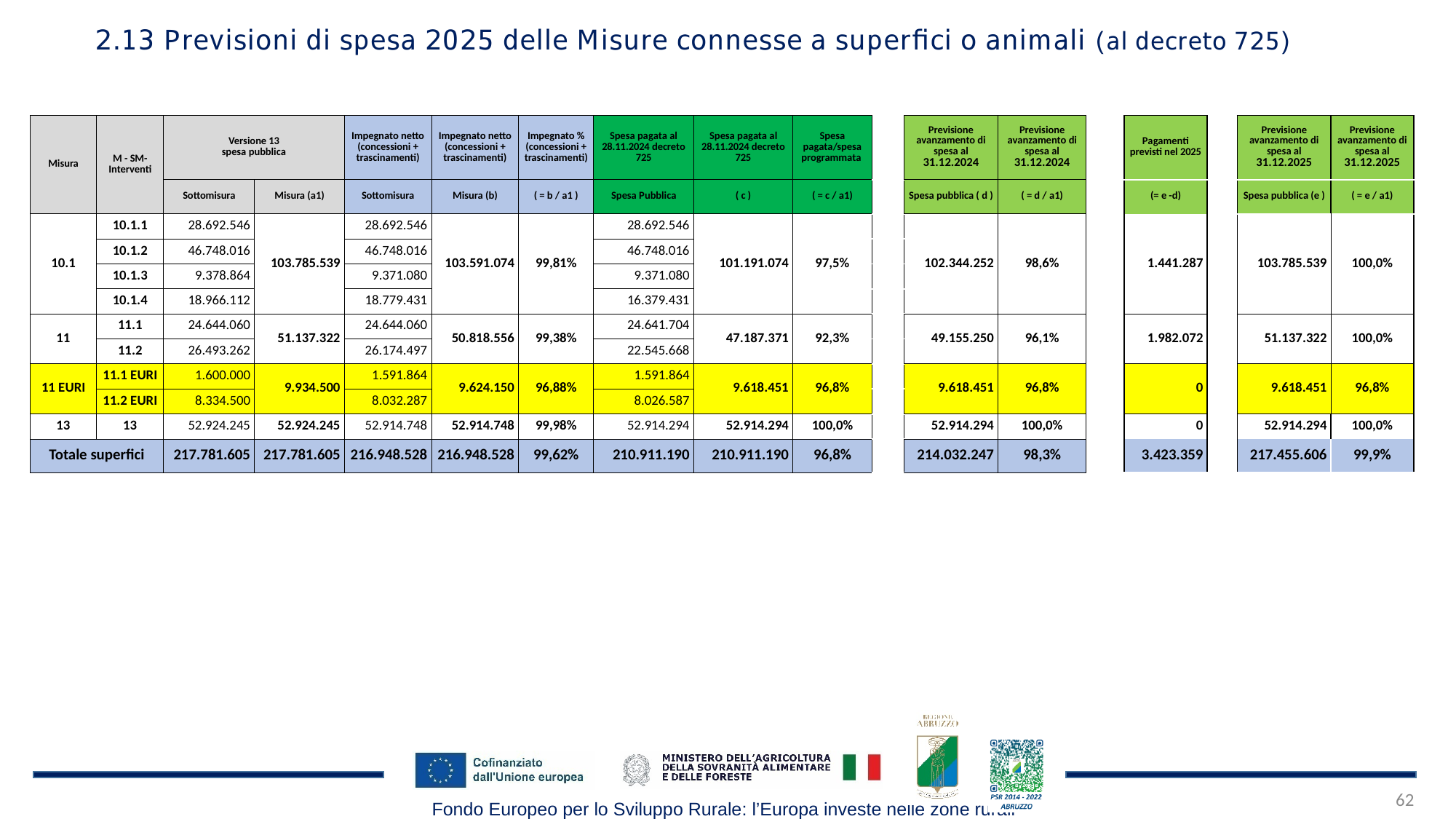

2.13 Previsioni di spesa 2025 delle Misure connesse a superfici o animali (al decreto 725)
| Misura | M - SM- Interventi | Versione 13 spesa pubblica |  | Impegnato netto (concessioni + trascinamenti) | Impegnato netto (concessioni + trascinamenti) | Impegnato % (concessioni + trascinamenti) | Spesa pagata al 28.11.2024 decreto 725 | Spesa pagata al 28.11.2024 decreto 725 | Spesa pagata/spesa programmata |  | Previsione avanzamento di spesa al 31.12.2024 | Previsione avanzamento di spesa al 31.12.2024 |  | Pagamenti previsti nel 2025 |  | Previsione avanzamento di spesa al 31.12.2025 | Previsione avanzamento di spesa al 31.12.2025 |
| --- | --- | --- | --- | --- | --- | --- | --- | --- | --- | --- | --- | --- | --- | --- | --- | --- | --- |
|  |  | Sottomisura | Misura (a1) | Sottomisura | Misura (b) | ( = b / a1 ) | Spesa Pubblica | ( c ) | ( = c / a1) |  | Spesa pubblica ( d ) | ( = d / a1) |  | (= e -d) |  | Spesa pubblica (e ) | ( = e / a1) |
| 10.1 | 10.1.1 | 28.692.546 | 103.785.539 | 28.692.546 | 103.591.074 | 99,81% | 28.692.546 | 101.191.074 | 97,5% |  | 102.344.252 | 98,6% |  | 1.441.287 |  | 103.785.539 | 100,0% |
|  | 10.1.2 | 46.748.016 |  | 46.748.016 |  |  | 46.748.016 |  |  |  |  |  |  |  |  |  |  |
|  | 10.1.3 | 9.378.864 |  | 9.371.080 |  |  | 9.371.080 |  |  |  |  |  |  |  |  |  |  |
|  | 10.1.4 | 18.966.112 |  | 18.779.431 |  |  | 16.379.431 |  |  |  |  |  |  |  |  |  |  |
| 11 | 11.1 | 24.644.060 | 51.137.322 | 24.644.060 | 50.818.556 | 99,38% | 24.641.704 | 47.187.371 | 92,3% |  | 49.155.250 | 96,1% |  | 1.982.072 |  | 51.137.322 | 100,0% |
|  | 11.2 | 26.493.262 |  | 26.174.497 |  |  | 22.545.668 |  |  |  |  |  |  |  |  |  |  |
| 11 EURI | 11.1 EURI | 1.600.000 | 9.934.500 | 1.591.864 | 9.624.150 | 96,88% | 1.591.864 | 9.618.451 | 96,8% |  | 9.618.451 | 96,8% |  | 0 |  | 9.618.451 | 96,8% |
|  | 11.2 EURI | 8.334.500 |  | 8.032.287 |  |  | 8.026.587 |  |  |  |  |  |  |  |  |  |  |
| 13 | 13 | 52.924.245 | 52.924.245 | 52.914.748 | 52.914.748 | 99,98% | 52.914.294 | 52.914.294 | 100,0% |  | 52.914.294 | 100,0% |  | 0 |  | 52.914.294 | 100,0% |
| Totale superfici |  | 217.781.605 | 217.781.605 | 216.948.528 | 216.948.528 | 99,62% | 210.911.190 | 210.911.190 | 96,8% |  | 214.032.247 | 98,3% |  | 3.423.359 |  | 217.455.606 | 99,9% |